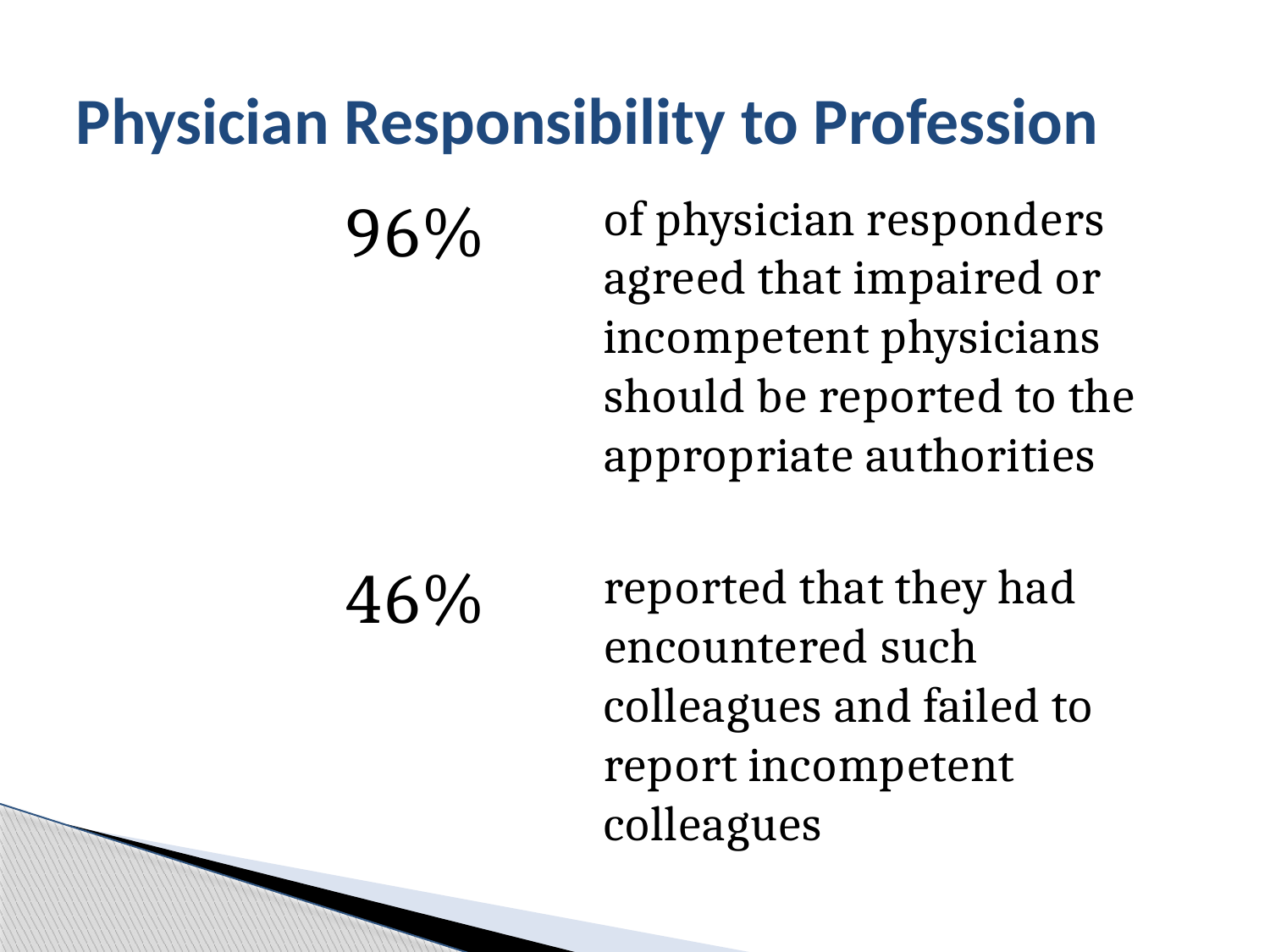

# Physician Responsibility to Profession
96%

46%
of physician responders agreed that impaired or incompetent physicians should be reported to the appropriate authorities

reported that they had encountered such colleagues and failed to report incompetent colleagues